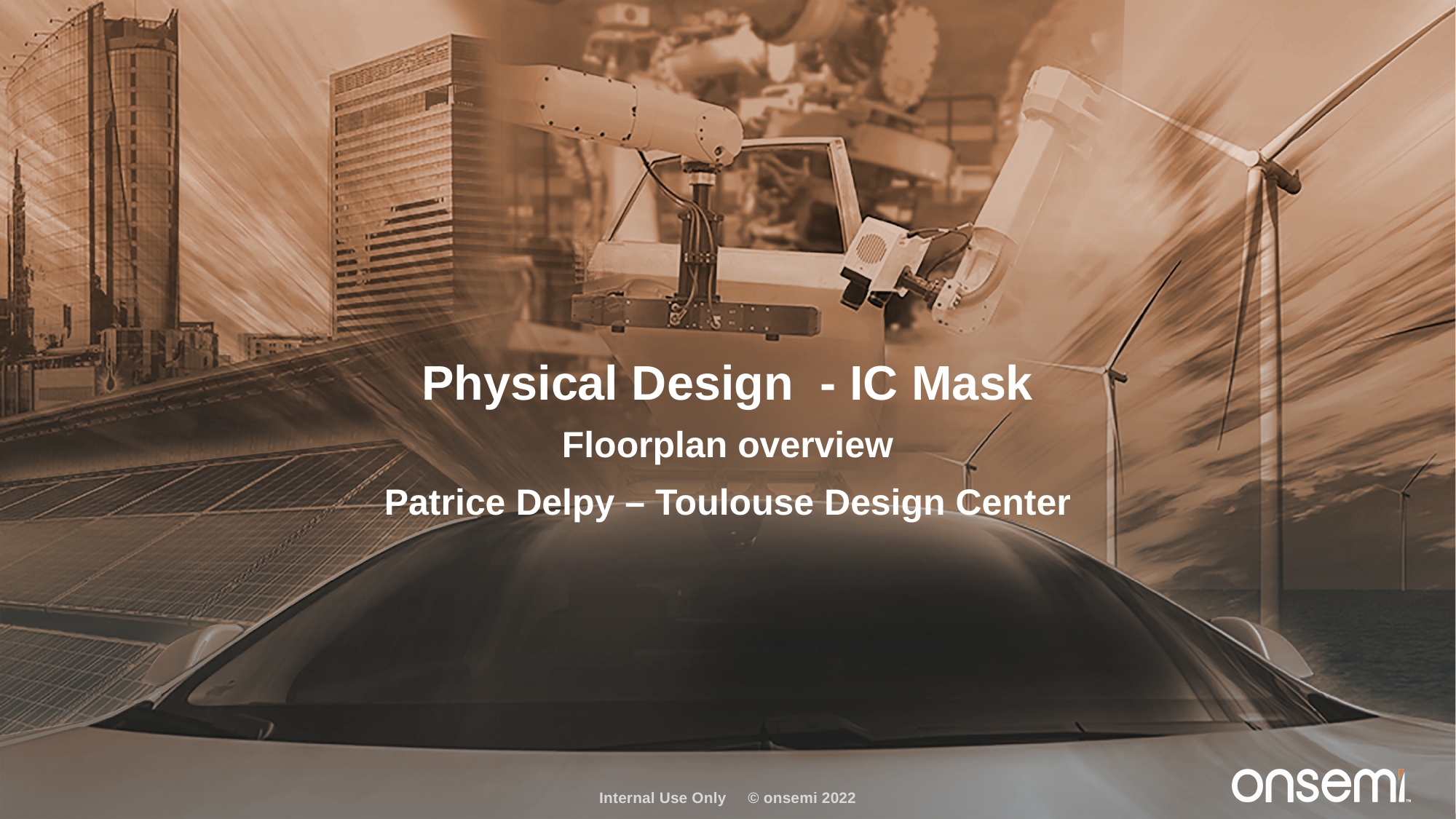

# Physical Design  - IC Mask
Floorplan overview
Patrice Delpy – Toulouse Design Center